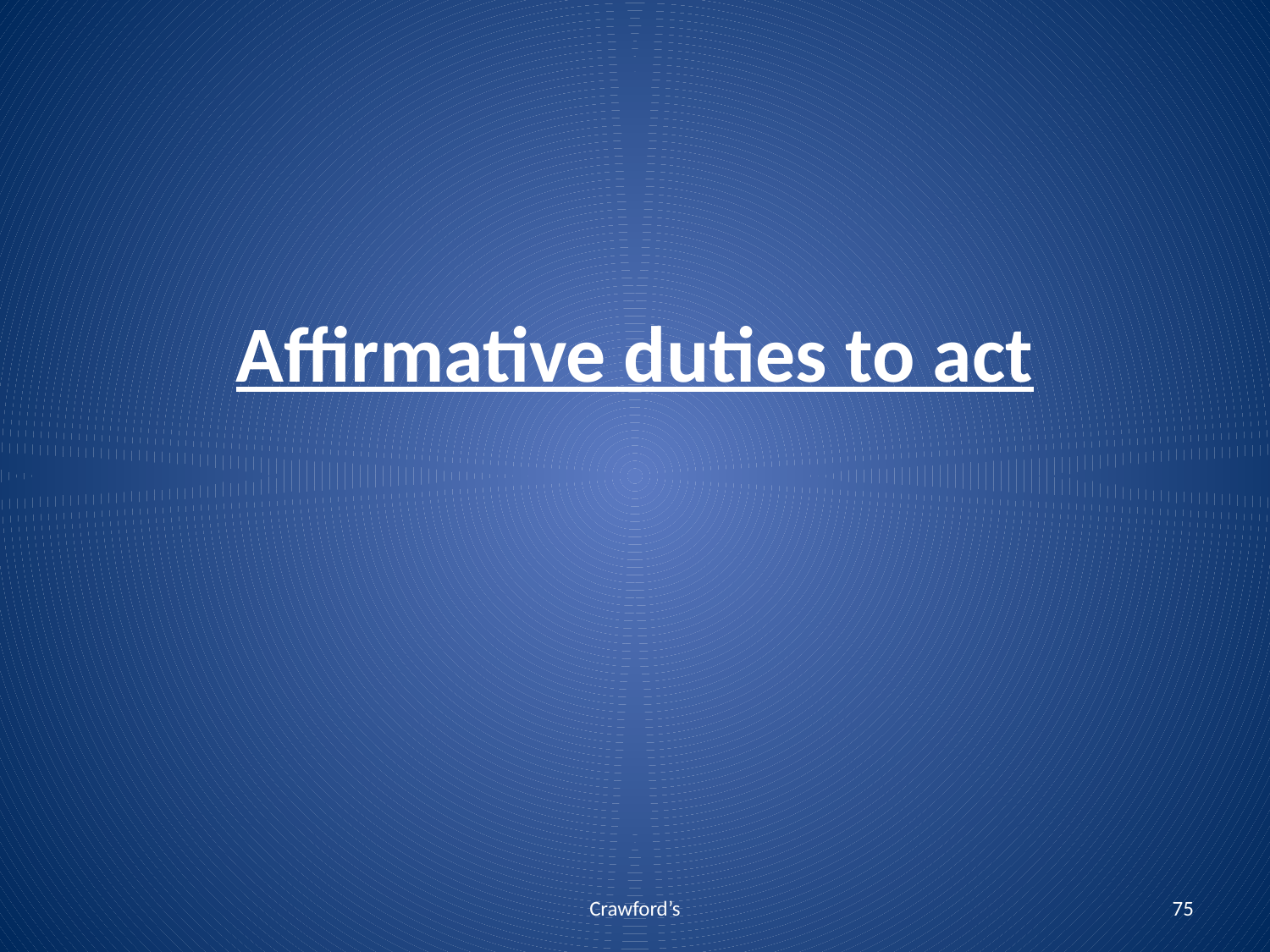

# Affirmative duties to act

Crawford’s
75